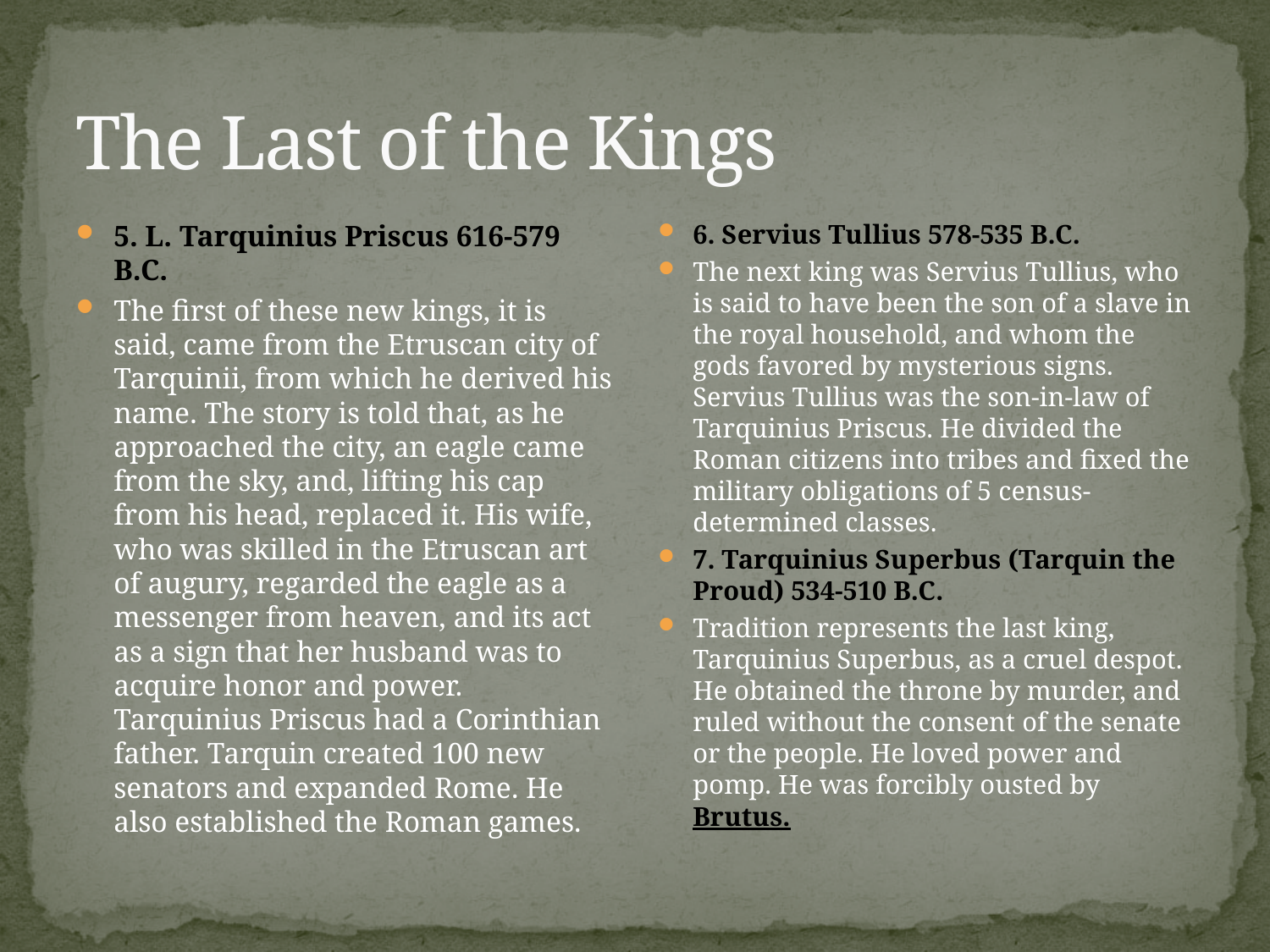

# The Last of the Kings
5. L. Tarquinius Priscus 616-579 B.C.
The first of these new kings, it is said, came from the Etruscan city of Tarquinii, from which he derived his name. The story is told that, as he approached the city, an eagle came from the sky, and, lifting his cap from his head, replaced it. His wife, who was skilled in the Etruscan art of augury, regarded the eagle as a messenger from heaven, and its act as a sign that her husband was to acquire honor and power. Tarquinius Priscus had a Corinthian father. Tarquin created 100 new senators and expanded Rome. He also established the Roman games.

6. Servius Tullius 578-535 B.C.
The next king was Servius Tullius, who is said to have been the son of a slave in the royal household, and whom the gods favored by mysterious signs. Servius Tullius was the son-in-law of Tarquinius Priscus. He divided the Roman citizens into tribes and fixed the military obligations of 5 census-determined classes.
7. Tarquinius Superbus (Tarquin the Proud) 534-510 B.C.
Tradition represents the last king, Tarquinius Superbus, as a cruel despot. He obtained the throne by murder, and ruled without the consent of the senate or the people. He loved power and pomp. He was forcibly ousted by Brutus.